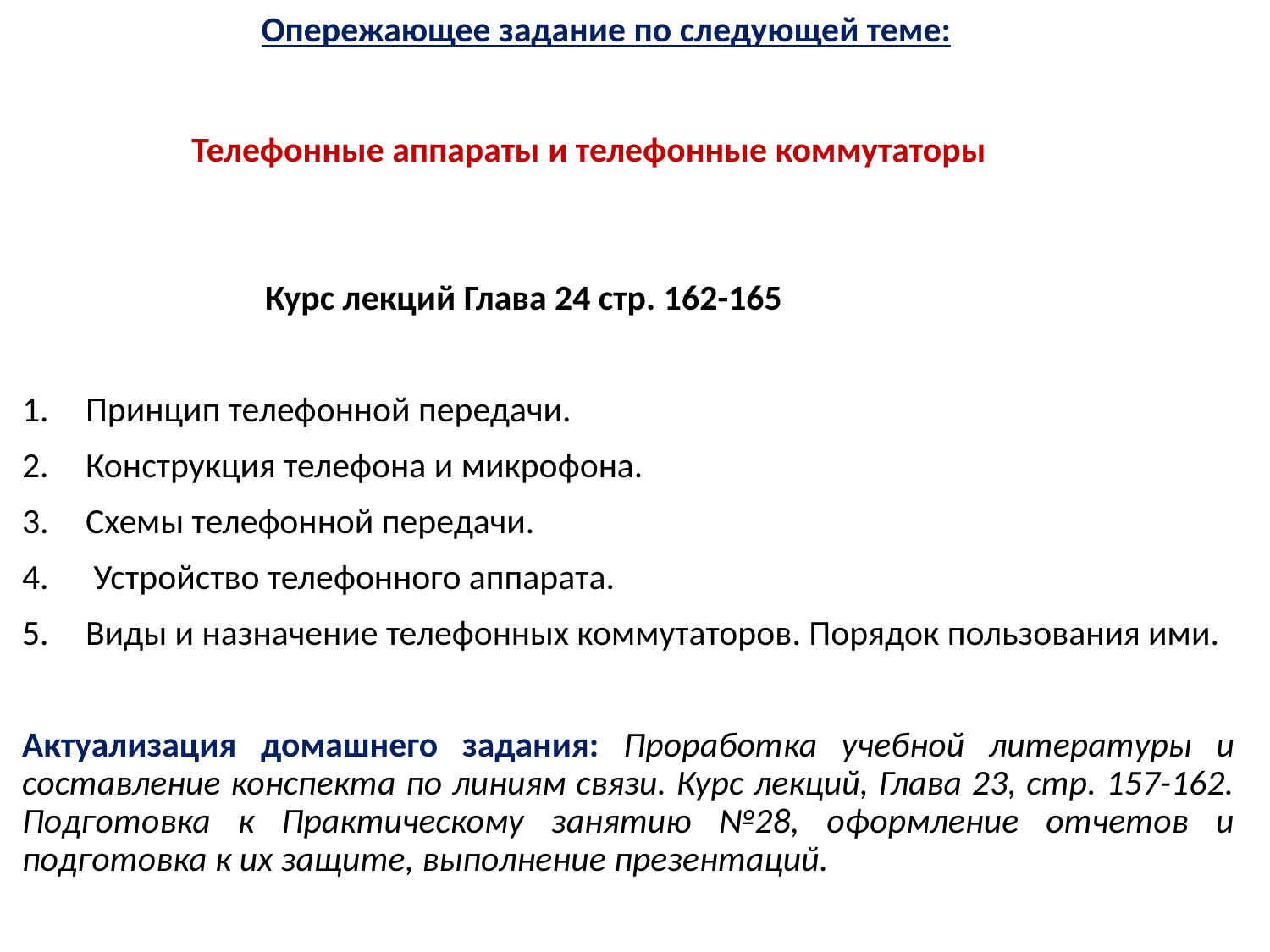

# Опережающее задание по следующей теме:
Телефонные аппараты и телефонные коммутаторы
                                         Курс лекций Глава 24 стр. 162-165

Принцип телефонной передачи.
Конструкция телефона и микрофона.
Схемы телефонной передачи.
 Устройство телефонного аппарата.
Виды и назначение телефонных коммутаторов. Порядок пользования ими.

Актуализация домашнего задания: Проработка учебной литературы и составление конспекта по линиям связи. Курс лекций, Глава 23, стр. 157-162. Подготовка к Практическому занятию №28, оформление отчетов и подготовка к их защите, выполнение презентаций.